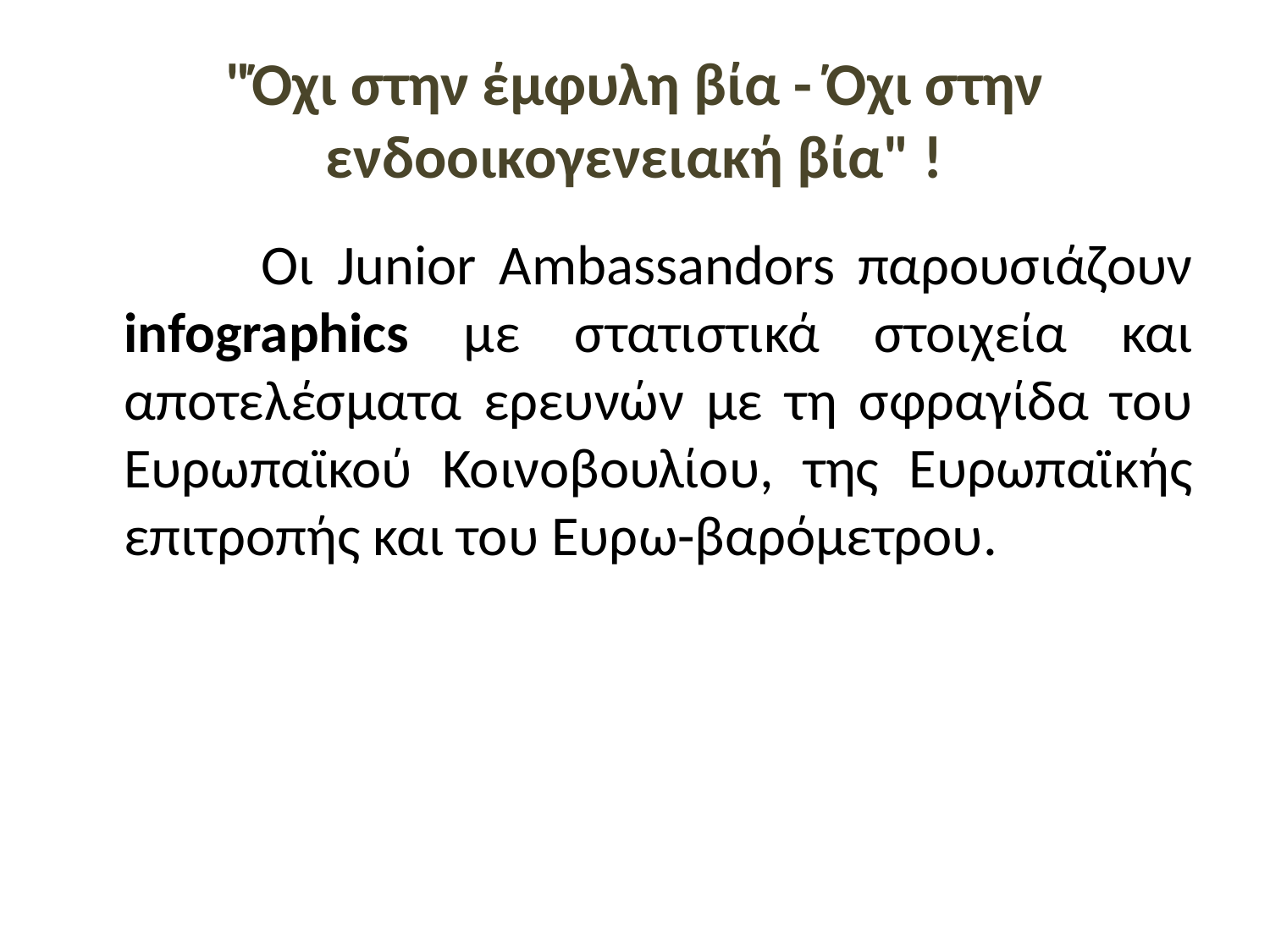

# "Όχι στην έμφυλη βία - Όχι στην ενδοοικογενειακή βία" !
        Οι Junior Ambassandors παρουσιάζουν infographics με στατιστικά στοιχεία και αποτελέσματα ερευνών με τη σφραγίδα του Ευρωπαϊκού Κοινοβουλίου, της Ευρωπαϊκής επιτροπής και του Ευρω-βαρόμετρου.